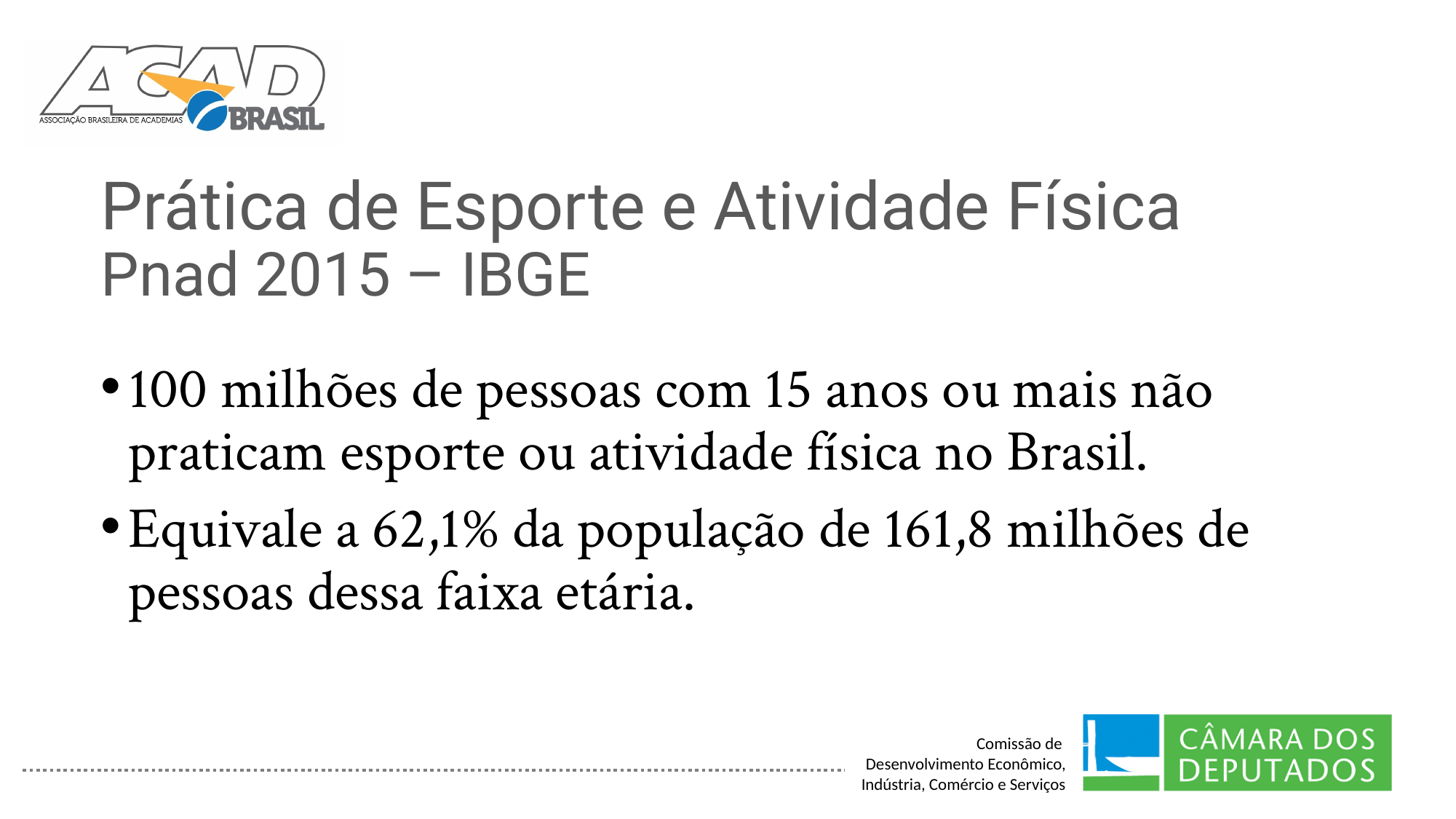

# Prática de Esporte e Atividade Física Pnad 2015 – IBGE
100 milhões de pessoas com 15 anos ou mais não praticam esporte ou atividade física no Brasil.
Equivale a 62,1% da população de 161,8 milhões de pessoas dessa faixa etária.